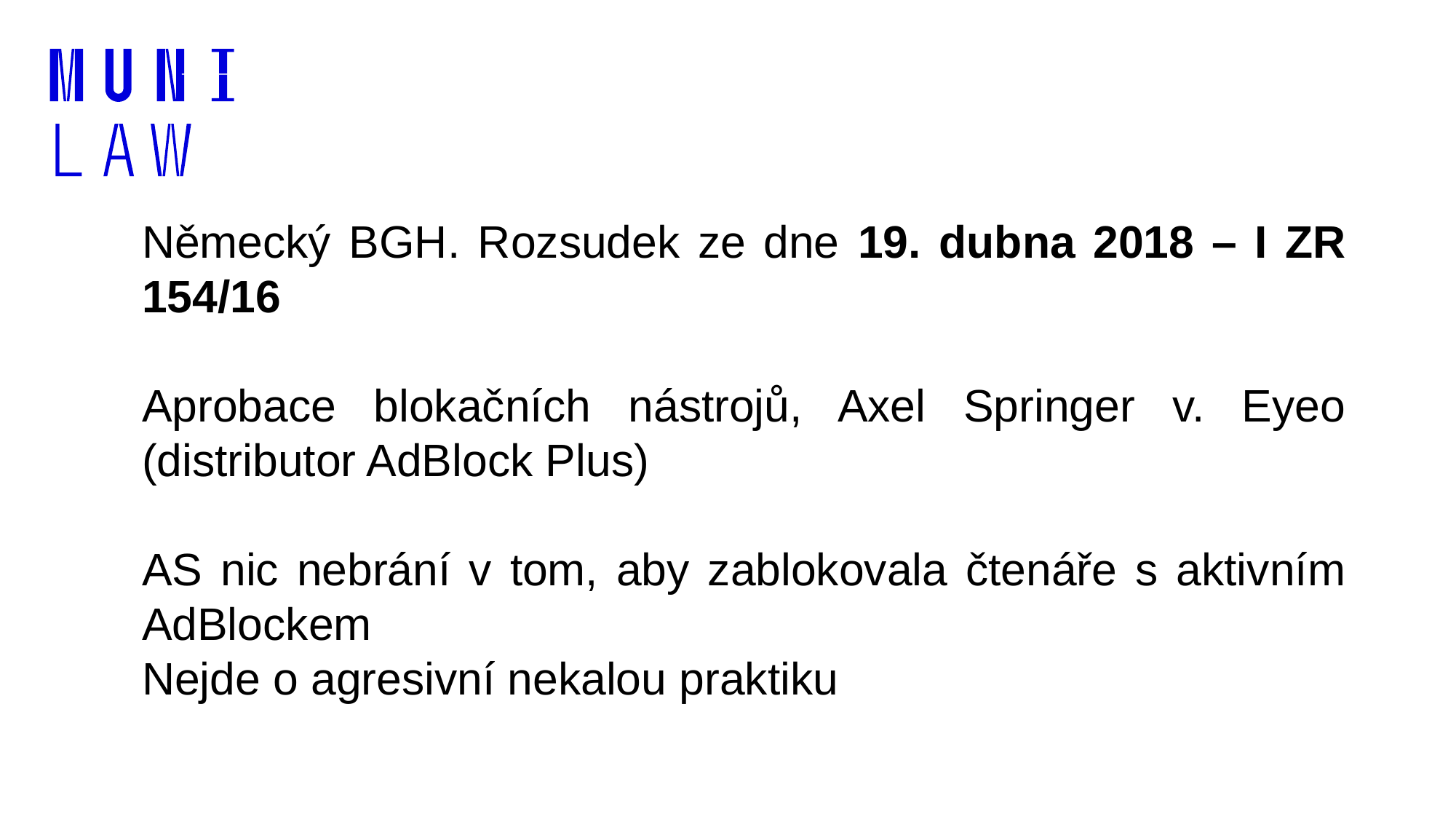

Josef Kotásek
Masaryk University, Faculty of Law

Německý BGH. Rozsudek ze dne 19. dubna 2018 – I ZR 154/16

Aprobace blokačních nástrojů, Axel Springer v. Eyeo (distributor AdBlock Plus)

AS nic nebrání v tom, aby zablokovala čtenáře s aktivním AdBlockem
Nejde o agresivní nekalou praktiku